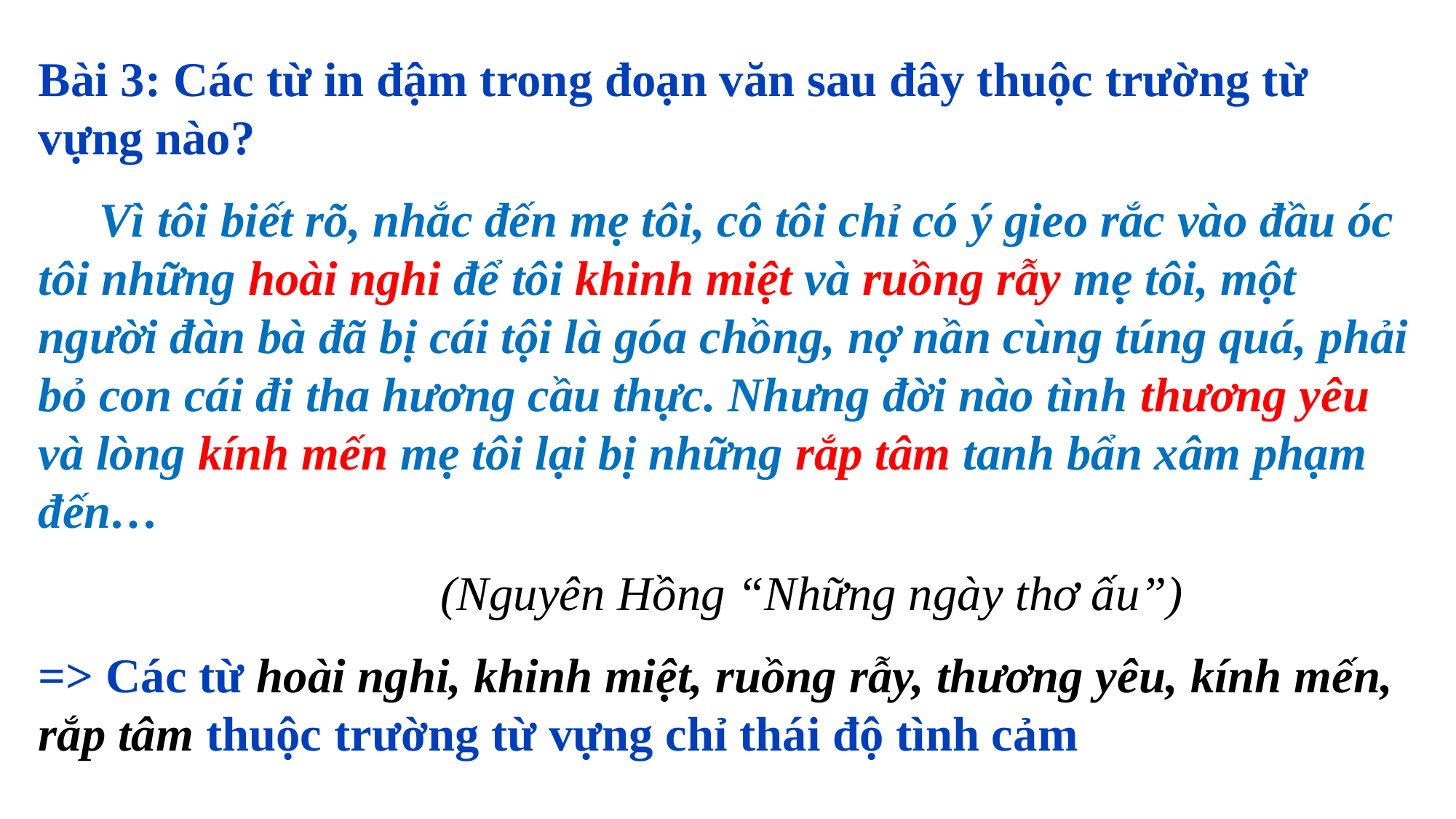

Bài 3: Các từ in đậm trong đoạn văn sau đây thuộc trường từ vựng nào?
     Vì tôi biết rõ, nhắc đến mẹ tôi, cô tôi chỉ có ý gieo rắc vào đầu óc tôi những hoài nghi để tôi khinh miệt và ruồng rẫy mẹ tôi, một người đàn bà đã bị cái tội là góa chồng, nợ nần cùng túng quá, phải bỏ con cái đi tha hương cầu thực. Nhưng đời nào tình thương yêu và lòng kính mến mẹ tôi lại bị những rắp tâm tanh bẩn xâm phạm đến…
                                 (Nguyên Hồng “Những ngày thơ ấu”)
=> Các từ hoài nghi, khinh miệt, ruồng rẫy, thương yêu, kính mến, rắp tâm thuộc trường từ vựng chỉ thái độ tình cảm